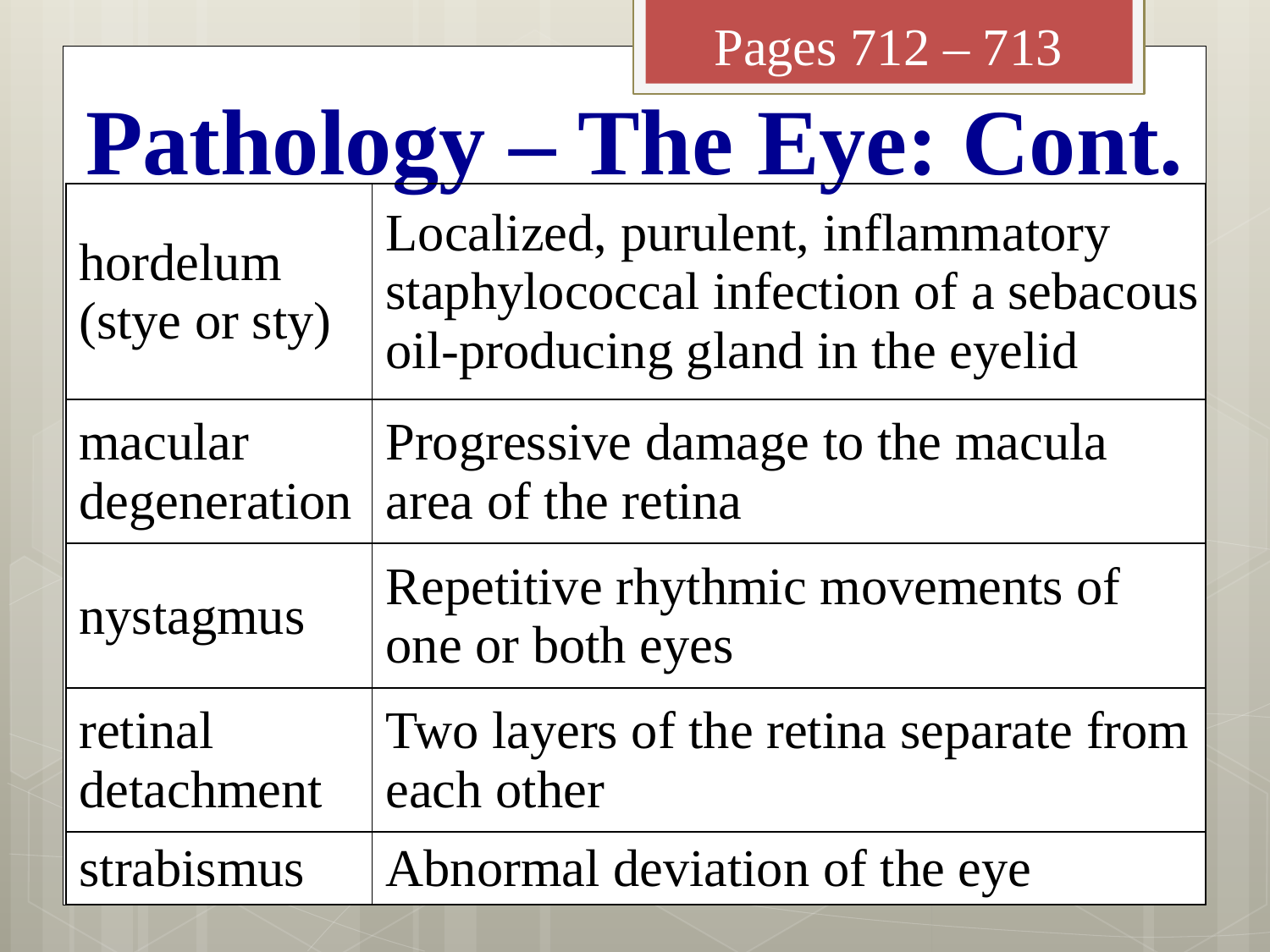

Pages 712 – 713
# Pathology – The Eye: Cont.
| hordelum (stye or sty) | Localized, purulent, inflammatory staphylococcal infection of a sebacous oil-producing gland in the eyelid |
| --- | --- |
| macular degeneration | Progressive damage to the macula area of the retina |
| nystagmus | Repetitive rhythmic movements of one or both eyes |
| retinal detachment | Two layers of the retina separate from each other |
| strabismus | Abnormal deviation of the eye |